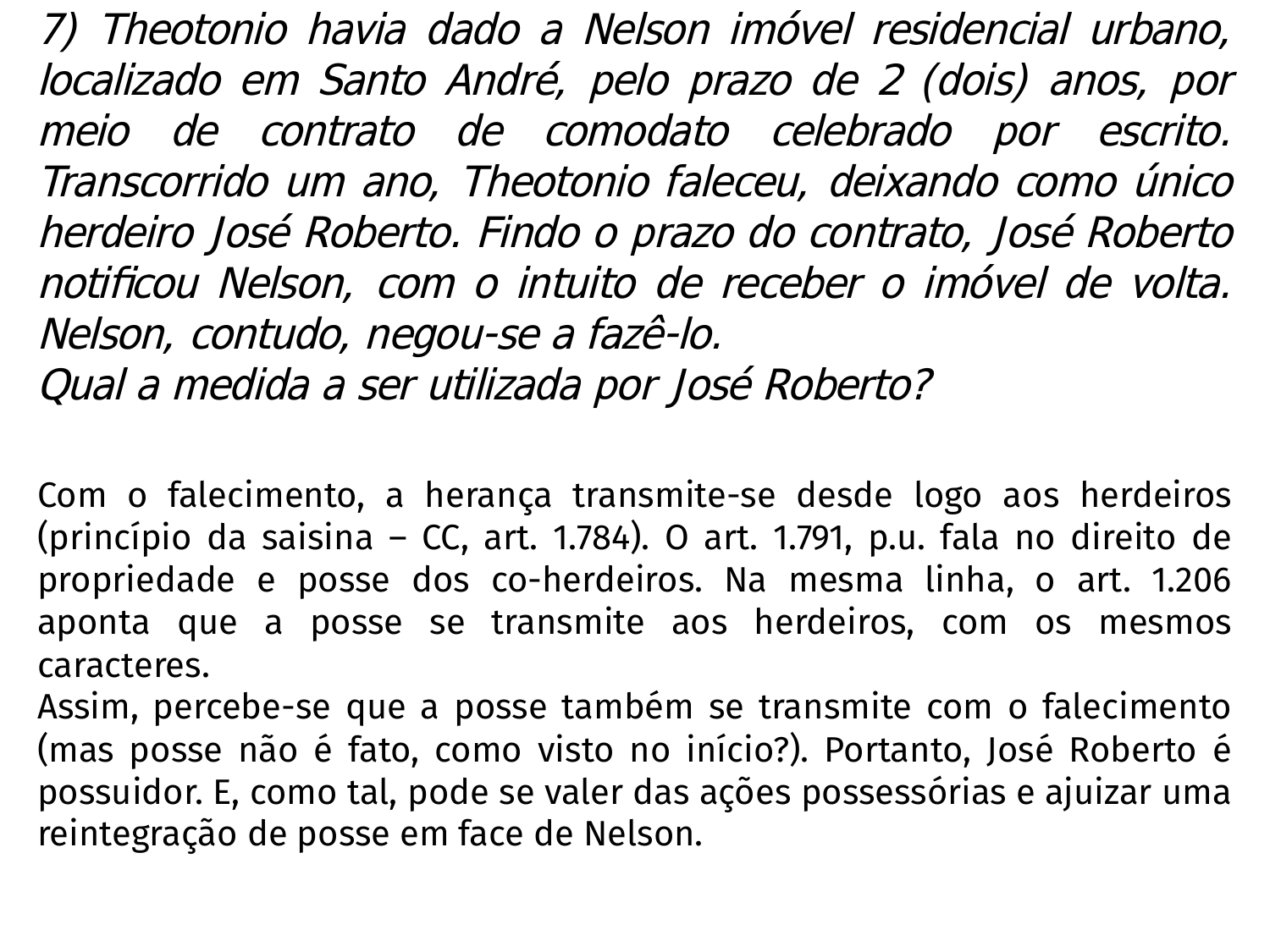

7) Theotonio havia dado a Nelson imóvel residencial urbano, localizado em Santo André, pelo prazo de 2 (dois) anos, por meio de contrato de comodato celebrado por escrito. Transcorrido um ano, Theotonio faleceu, deixando como único herdeiro José Roberto. Findo o prazo do contrato, José Roberto notificou Nelson, com o intuito de receber o imóvel de volta. Nelson, contudo, negou-se a fazê-lo.
Qual a medida a ser utilizada por José Roberto?
Com o falecimento, a herança transmite-se desde logo aos herdeiros (princípio da saisina – CC, art. 1.784). O art. 1.791, p.u. fala no direito de propriedade e posse dos co-herdeiros. Na mesma linha, o art. 1.206 aponta que a posse se transmite aos herdeiros, com os mesmos caracteres.
Assim, percebe-se que a posse também se transmite com o falecimento (mas posse não é fato, como visto no início?). Portanto, José Roberto é possuidor. E, como tal, pode se valer das ações possessórias e ajuizar uma reintegração de posse em face de Nelson.